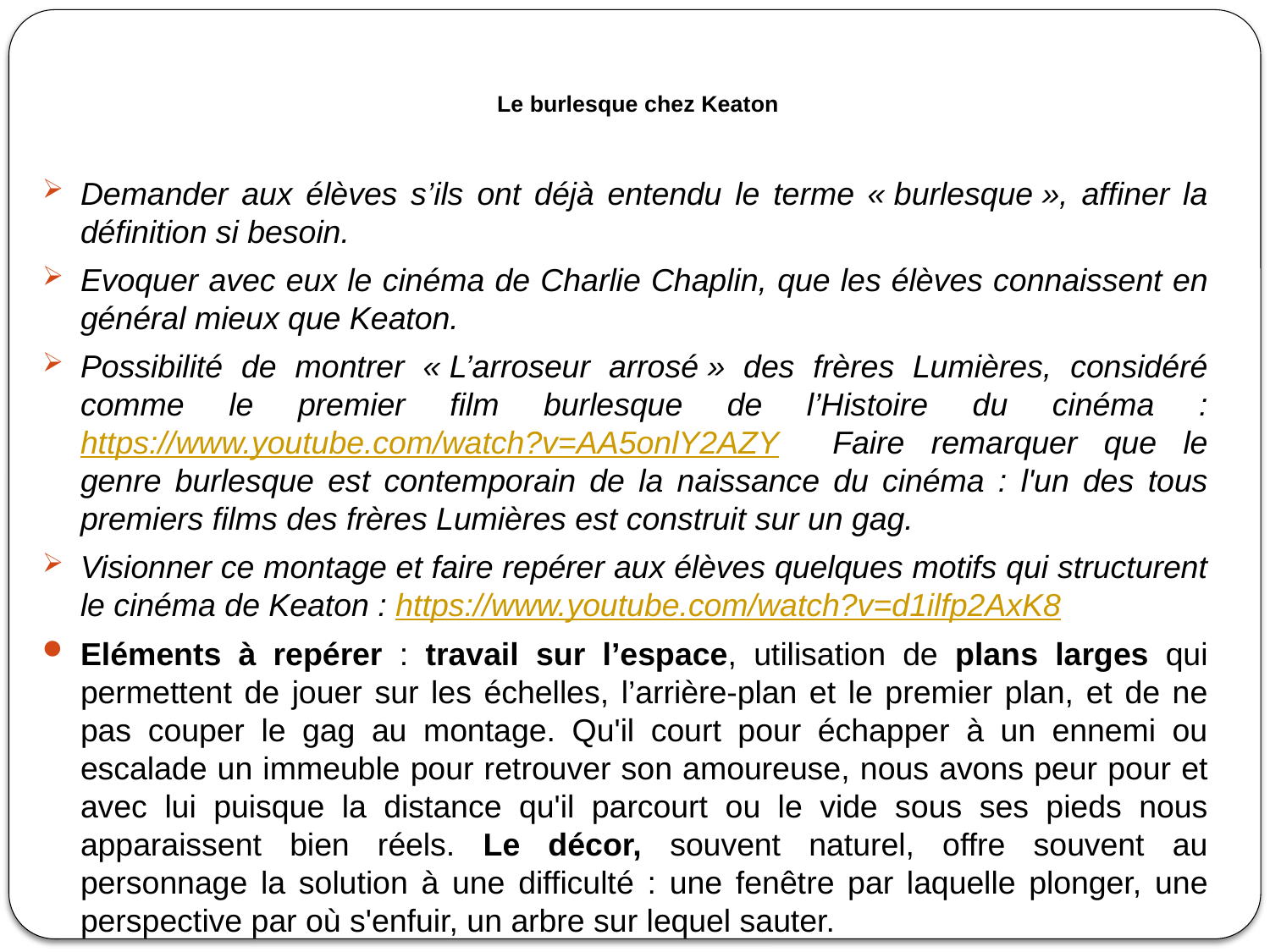

# Le burlesque chez Keaton

Demander aux élèves s’ils ont déjà entendu le terme « burlesque », affiner la définition si besoin.
Evoquer avec eux le cinéma de Charlie Chaplin, que les élèves connaissent en général mieux que Keaton.
Possibilité de montrer « L’arroseur arrosé » des frères Lumières, considéré comme le premier film burlesque de l’Histoire du cinéma : https://www.youtube.com/watch?v=AA5onlY2AZY  Faire remarquer que le genre burlesque est contemporain de la naissance du cinéma : l'un des tous premiers films des frères Lumières est construit sur un gag.
Visionner ce montage et faire repérer aux élèves quelques motifs qui structurent le cinéma de Keaton : https://www.youtube.com/watch?v=d1ilfp2AxK8
Eléments à repérer : travail sur l’espace, utilisation de plans larges qui permettent de jouer sur les échelles, l’arrière-plan et le premier plan, et de ne pas couper le gag au montage. Qu'il court pour échapper à un ennemi ou escalade un immeuble pour retrouver son amoureuse, nous avons peur pour et avec lui puisque la distance qu'il parcourt ou le vide sous ses pieds nous apparaissent bien réels. Le décor, souvent naturel, offre souvent au personnage la solution à une difficulté : une fenêtre par laquelle plonger, une perspective par où s'enfuir, un arbre sur lequel sauter.